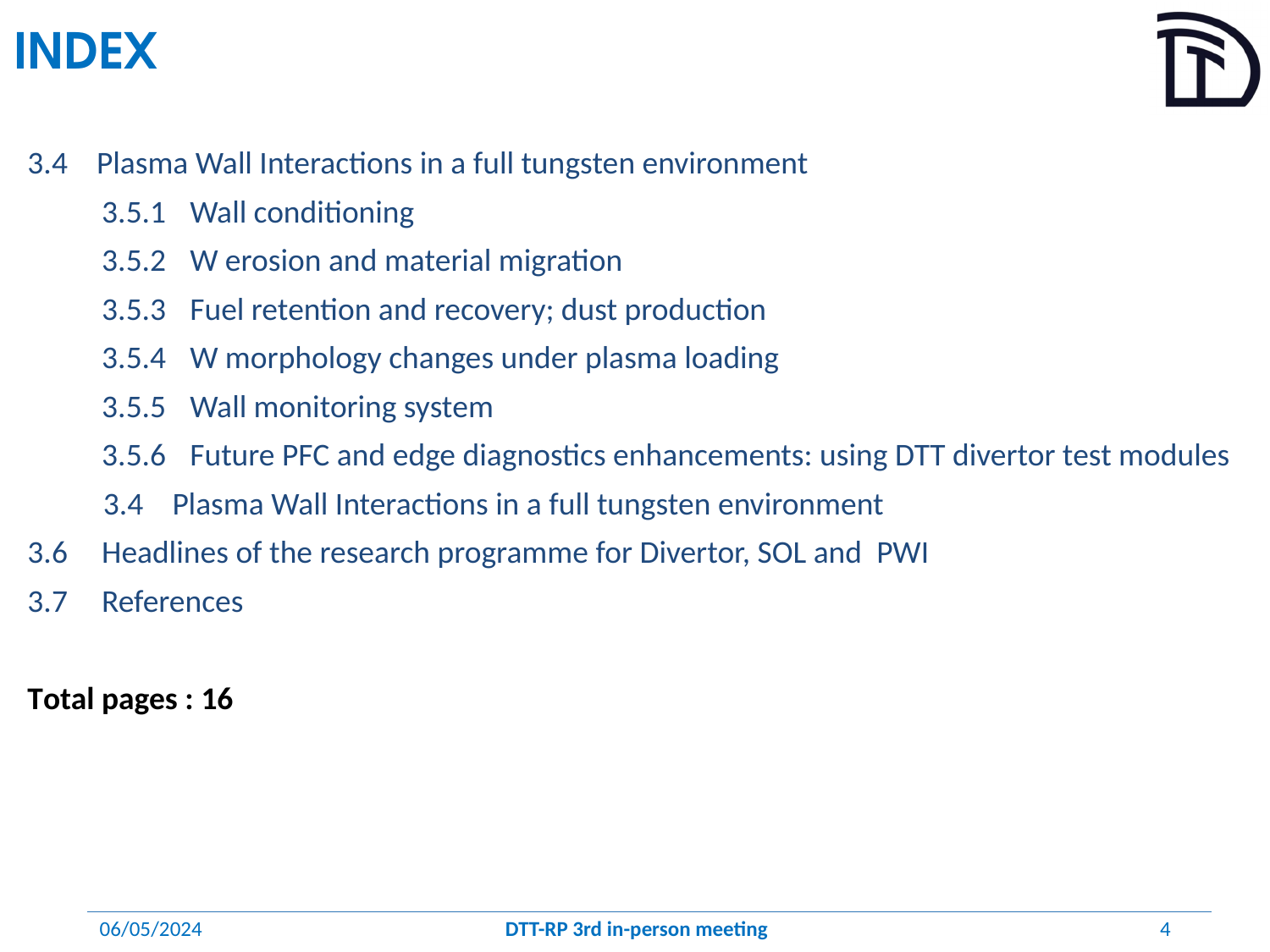

# INDEX
3.4    Plasma Wall Interactions in a full tungsten environment
3.5.1	Wall conditioning
3.5.2	W erosion and material migration
3.5.3	Fuel retention and recovery; dust production
3.5.4	W morphology changes under plasma loading
3.5.5	Wall monitoring system
3.5.6	Future PFC and edge diagnostics enhancements: using DTT divertor test modules
3.4    Plasma Wall Interactions in a full tungsten environment
3.6	Headlines of the research programme for Divertor, SOL and  PWI
3.7	References

Total pages : 16